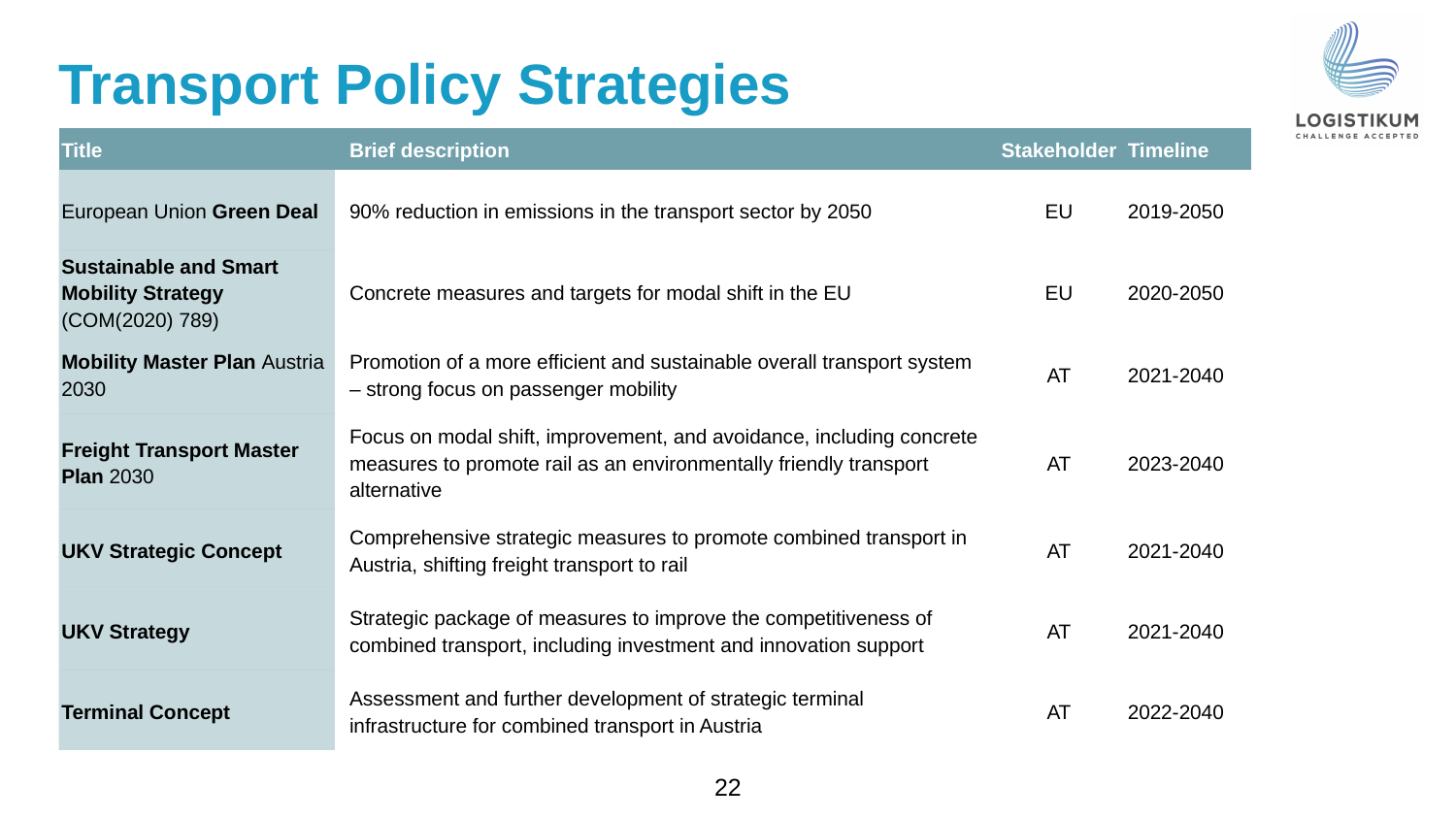

# Transport Policy Strategies
| Title | Brief description | Stakeholder | Timeline |
| --- | --- | --- | --- |
| European Union Green Deal | 90% reduction in emissions in the transport sector by 2050 | EU | 2019-2050 |
| Sustainable and Smart Mobility Strategy (COM(2020) 789) | Concrete measures and targets for modal shift in the EU | EU | 2020-2050 |
| Mobility Master Plan Austria 2030 | Promotion of a more efficient and sustainable overall transport system – strong focus on passenger mobility | AT | 2021-2040 |
| Freight Transport Master Plan 2030 | Focus on modal shift, improvement, and avoidance, including concrete measures to promote rail as an environmentally friendly transport alternative | AT | 2023-2040 |
| UKV Strategic Concept | Comprehensive strategic measures to promote combined transport in Austria, shifting freight transport to rail | AT | 2021-2040 |
| UKV Strategy | Strategic package of measures to improve the competitiveness of combined transport, including investment and innovation support | AT | 2021-2040 |
| Terminal Concept | Assessment and further development of strategic terminal infrastructure for combined transport in Austria | AT | 2022-2040 |